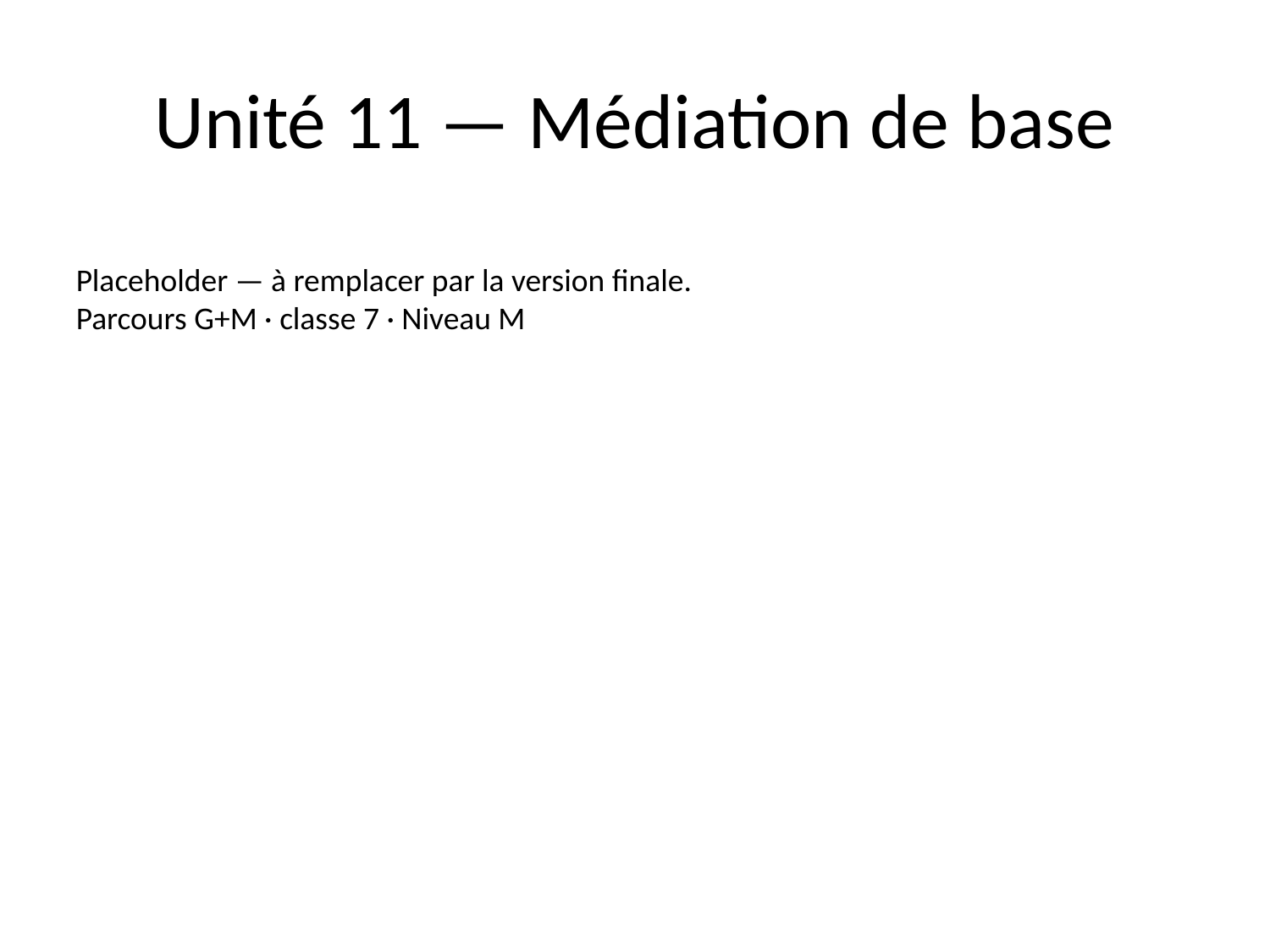

# Unité 11 — Médiation de base
Placeholder — à remplacer par la version finale.
Parcours G+M · classe 7 · Niveau M